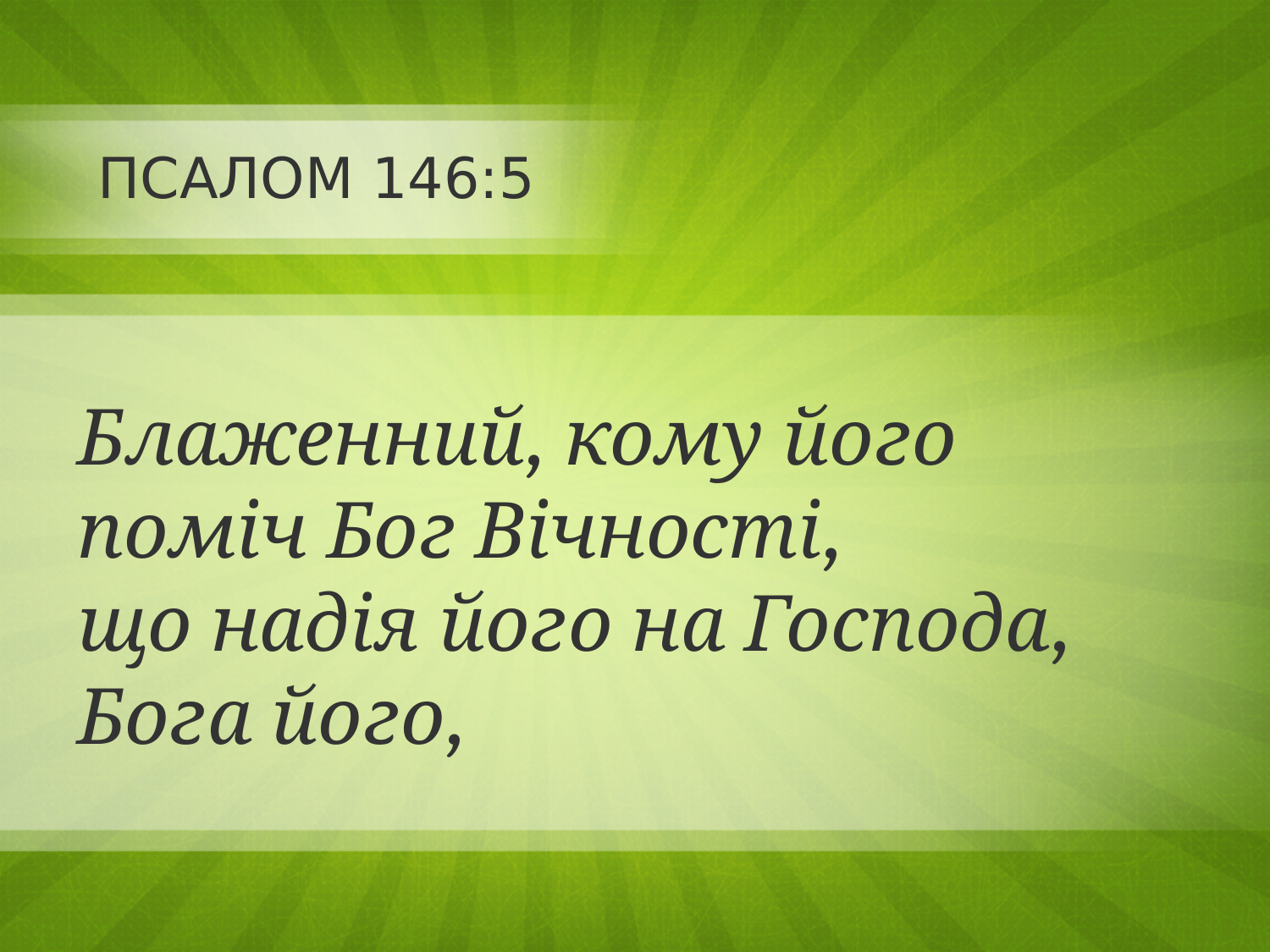

# ПСАЛОМ 146:5

Блаженний, кому його
поміч Бог Вічності,
що надія його на Господа, Бога його,